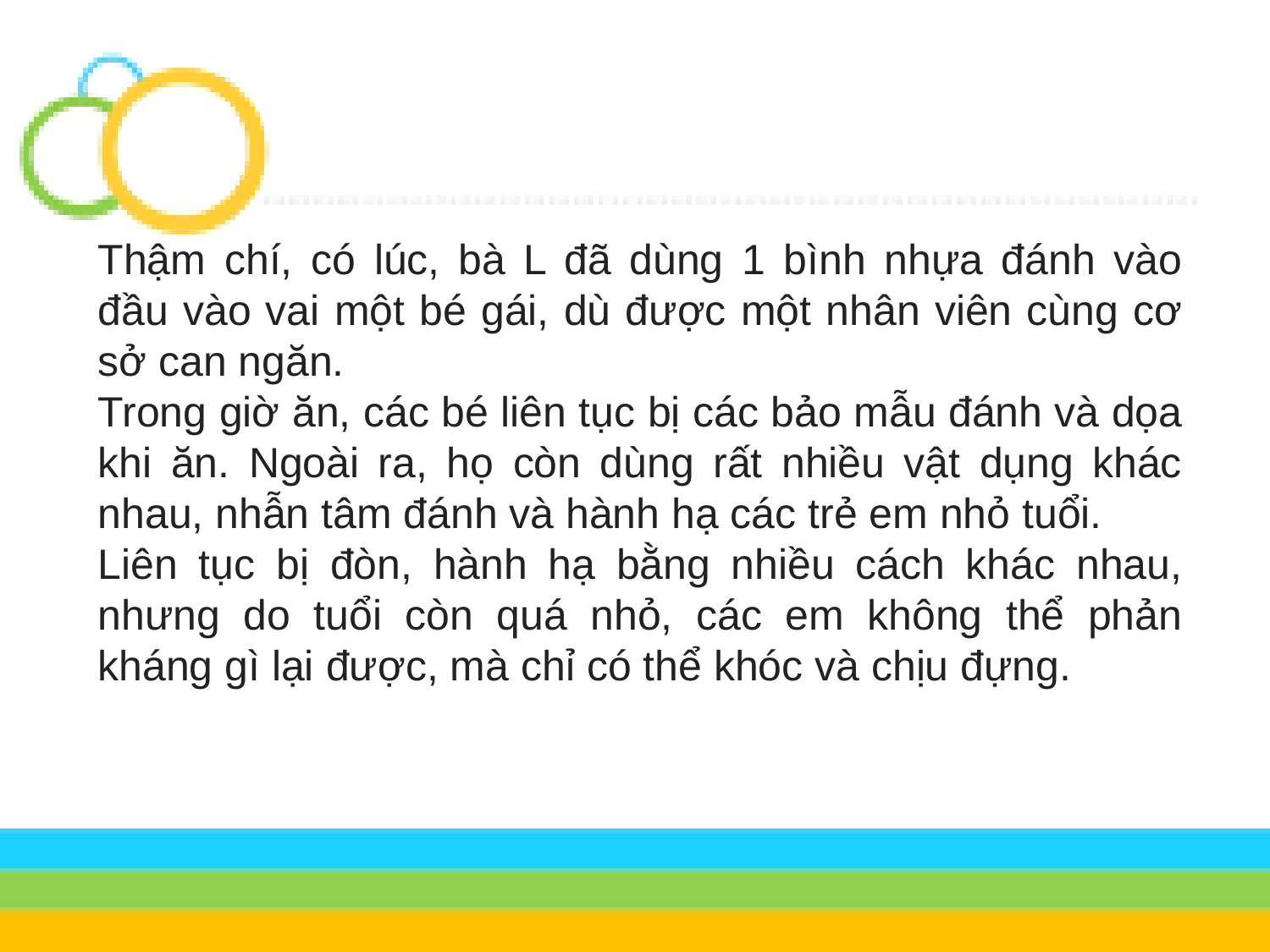

Thậm chí, có lúc, bà L đã dùng 1 bình nhựa đánh vào đầu vào vai một bé gái, dù được một nhân viên cùng cơ sở can ngăn.
Trong giờ ăn, các bé liên tục bị các bảo mẫu đánh và dọa khi ăn. Ngoài ra, họ còn dùng rất nhiều vật dụng khác nhau, nhẫn tâm đánh và hành hạ các trẻ em nhỏ tuổi.
Liên tục bị đòn, hành hạ bằng nhiều cách khác nhau, nhưng do tuổi còn quá nhỏ, các em không thể phản kháng gì lại được, mà chỉ có thể khóc và chịu đựng.